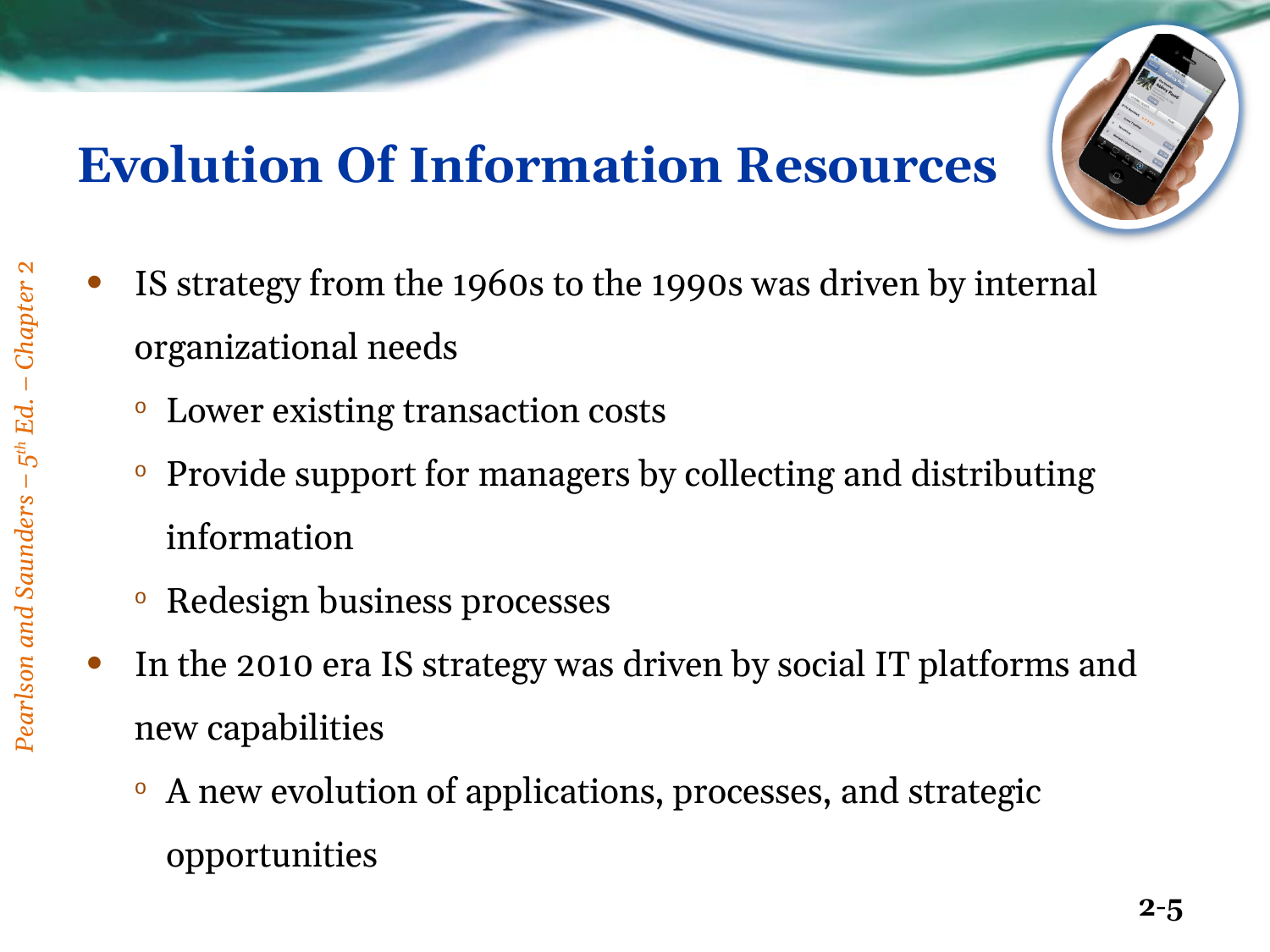

# Evolution Of Information Resources
IS strategy from the 1960s to the 1990s was driven by internal organizational needs
Lower existing transaction costs
Provide support for managers by collecting and distributing information
Redesign business processes
In the 2010 era IS strategy was driven by social IT platforms and new capabilities
A new evolution of applications, processes, and strategic opportunities